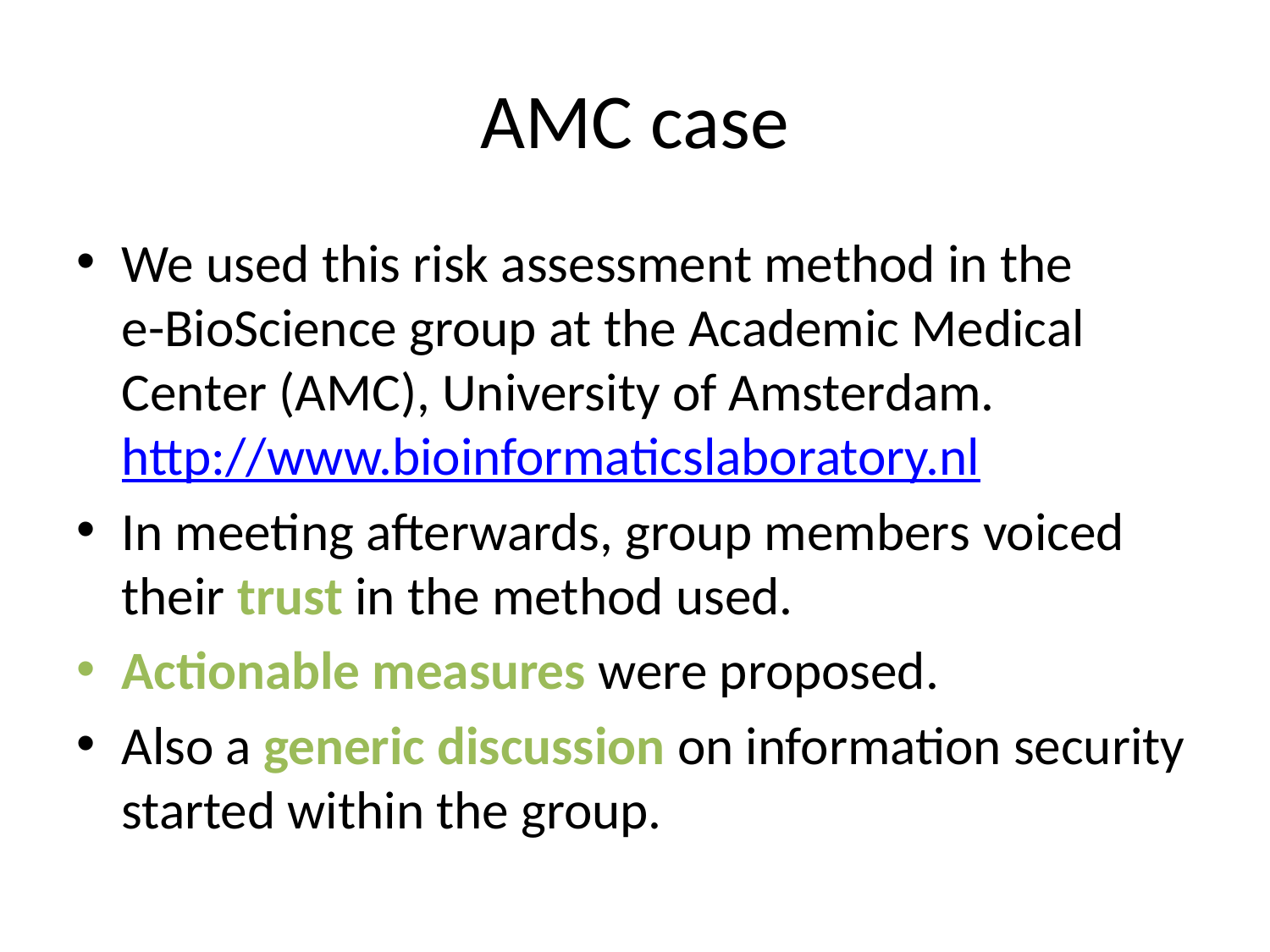

# AMC case
We used this risk assessment method in the
e-BioScience group at the Academic Medical Center (AMC), University of Amsterdam.
http://www.bioinformaticslaboratory.nl
In meeting afterwards, group members voiced their trust in the method used.
Actionable measures were proposed.
Also a generic discussion on information security started within the group.